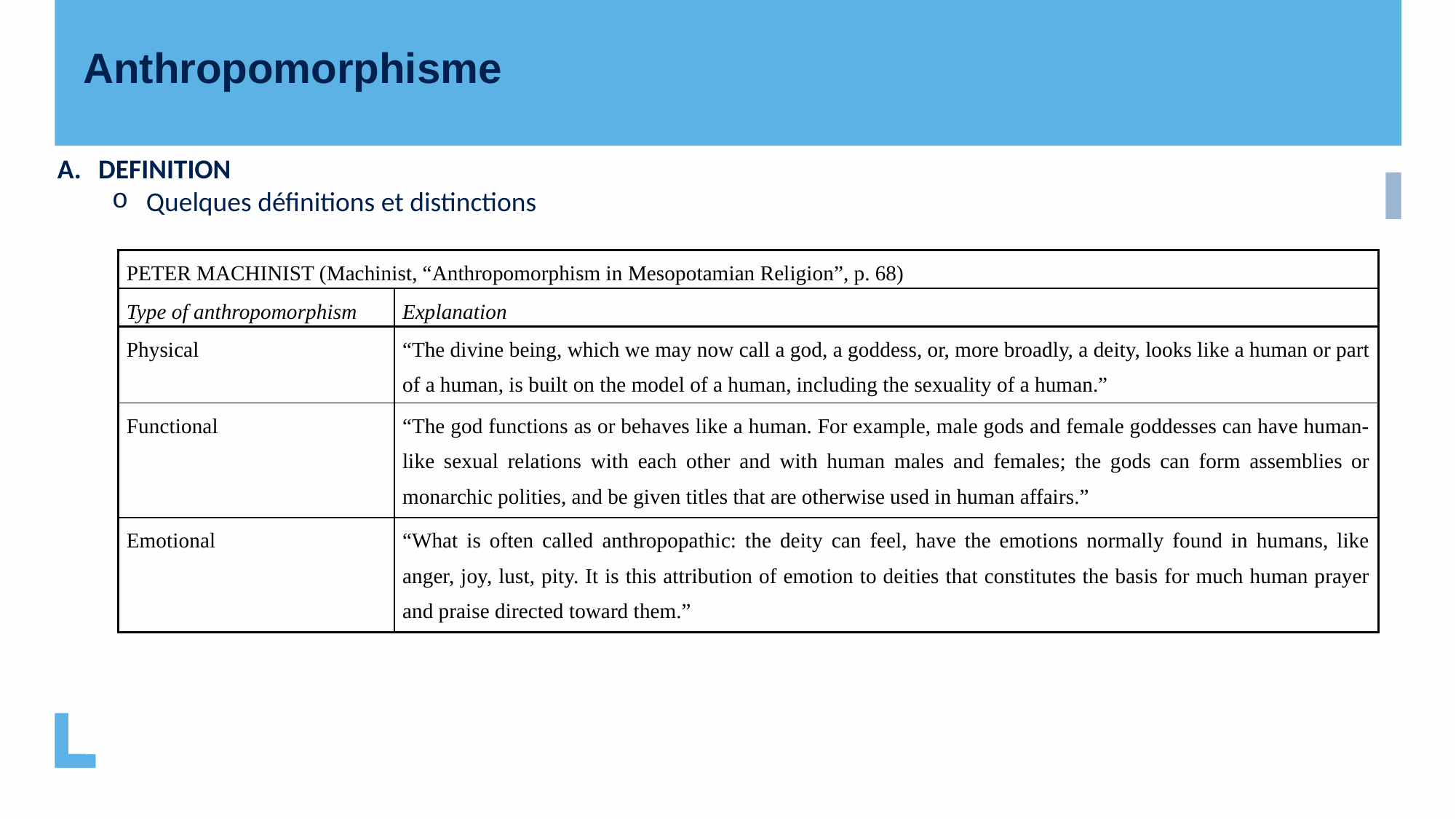

Anthropomorphisme

DEFINITION
Quelques définitions et distinctions

| Peter Machinist (Machinist, “Anthropomorphism in Mesopotamian Religion”, p. 68) |  |
| --- | --- |
| Type of anthropomorphism | Explanation |
| Physical | “The divine being, which we may now call a god, a goddess, or, more broadly, a deity, looks like a human or part of a human, is built on the model of a human, including the sexuality of a human.” |
| Functional | “The god functions as or behaves like a human. For example, male gods and female goddesses can have human-like sexual relations with each other and with human males and females; the gods can form assemblies or monarchic polities, and be given titles that are otherwise used in human affairs.” |
| Emotional | “What is often called anthropopathic: the deity can feel, have the emotions normally found in humans, like anger, joy, lust, pity. It is this attribution of emotion to deities that constitutes the basis for much human prayer and praise directed toward them.” |